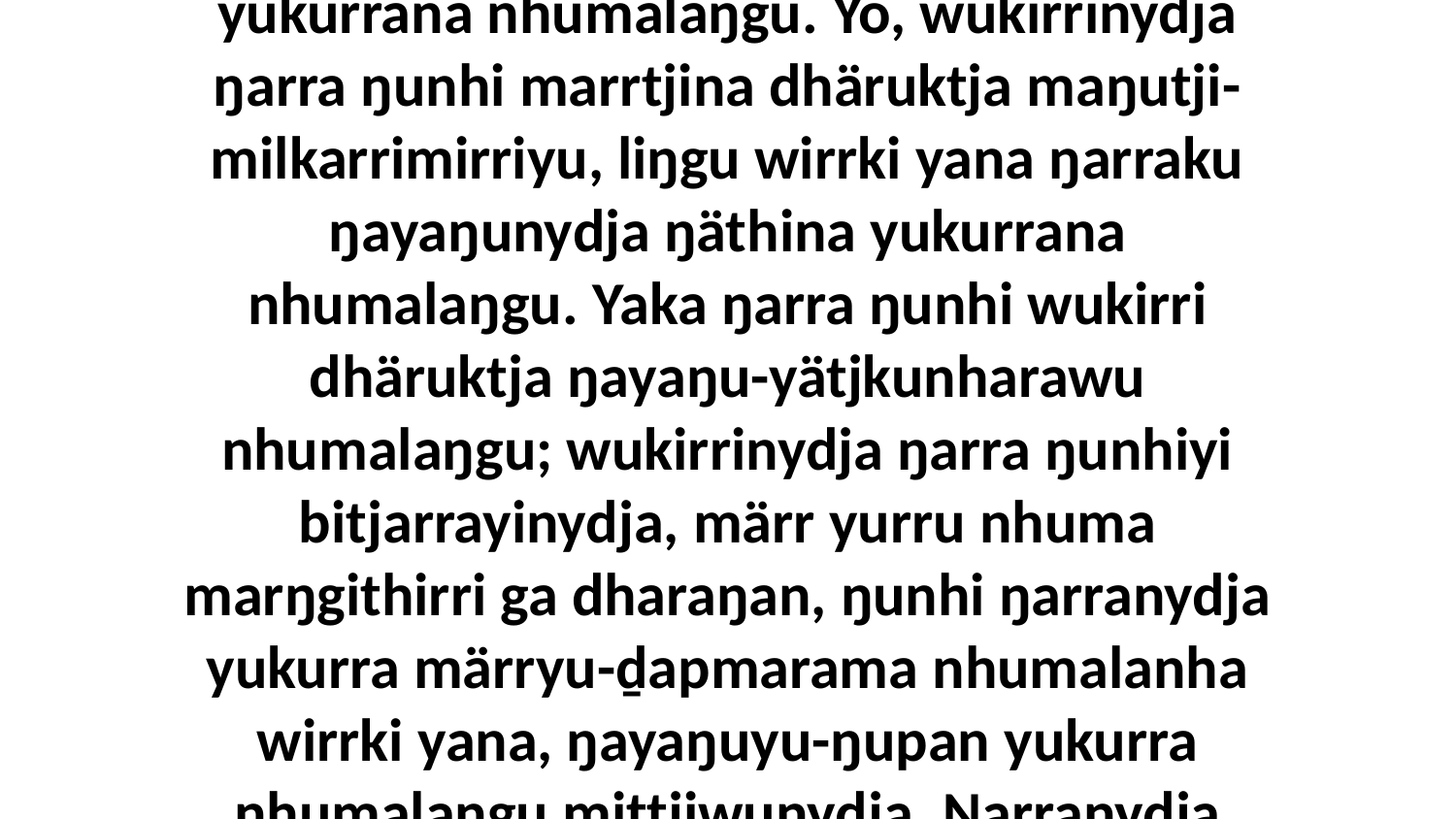

4 Ŋunhi ŋarra wukirri djorrany'tja ŋunhiyi nhumalaŋgu, yaka ŋarra yukurrana wukirri guyaŋinyaramiriwnydja; ŋarranydja ŋunhi mirithina yana warwuyurrunanydja yukurrana nhumalaŋgu. Yo, wukirrinydja ŋarra ŋunhi marrtjina dhäruktja maŋutji-milkarrimirriyu, liŋgu wirrki yana ŋarraku ŋayaŋunydja ŋäthina yukurrana nhumalaŋgu. Yaka ŋarra ŋunhi wukirri dhäruktja ŋayaŋu-yätjkunharawu nhumalaŋgu; wukirrinydja ŋarra ŋunhiyi bitjarrayinydja, märr yurru nhuma marŋgithirri ga dharaŋan, ŋunhi ŋarranydja yukurra märryu-ḏapmarama nhumalanha wirrki yana, ŋayaŋuyu-ŋupan yukurra nhumalaŋgu miṯtjiwunydja. Ŋarranydja ḏukṯuk dhiyakiyi ḻatju'wu ŋurrukkunydja dhika wal'ŋu, ḏarrtjalkku ŋula nhämiriwwu.Bäy-ḻakaraŋanydja ŋurikiyi dhuwurr-yätjku, bala yana märraŋana ŋanya